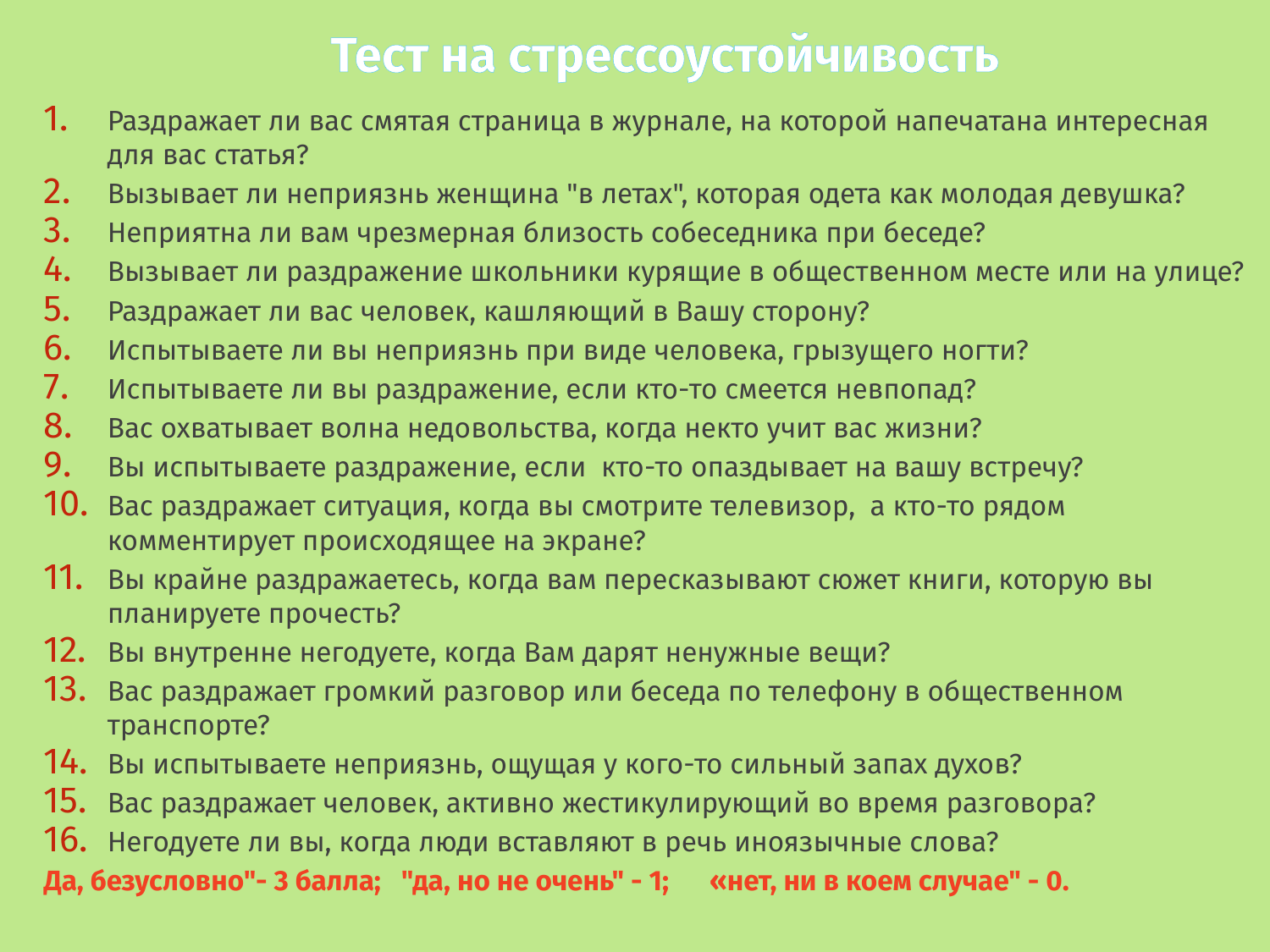

# Тест на стрессоустойчивость
Раздражает ли вас смятая страница в журнале, на которой напечатана интересная для вас статья?
Вызывает ли неприязнь женщина "в летах", которая одета как молодая девушка?
Неприятна ли вам чрезмерная близость собеседника при беседе?
Вызывает ли раздражение школьники курящие в общественном месте или на улице?
Раздражает ли вас человек, кашляющий в Вашу сторону?
Испытываете ли вы неприязнь при виде человека, грызущего ногти?
Испытываете ли вы раздражение, если кто-то смеется невпопад?
Вас охватывает волна недовольства, когда некто учит вас жизни?
Вы испытываете раздражение, если  кто-то опаздывает на вашу встречу?
Вас раздражает ситуация, когда вы смотрите телевизор,  а кто-то рядом комментирует происходящее на экране?
Вы крайне раздражаетесь, когда вам пересказывают сюжет книги, которую вы планируете прочесть?
Вы внутренне негодуете, когда Вам дарят ненужные вещи?
Вас раздражает громкий разговор или беседа по телефону в общественном транспорте?
Вы испытываете неприязнь, ощущая у кого-то сильный запах духов?
Вас раздражает человек, активно жестикулирующий во время разговора?
Негодуете ли вы, когда люди вставляют в речь иноязычные слова?
Да, безусловно"- 3 балла;   "да, но не очень" - 1;      «нет, ни в коем случае" - 0.